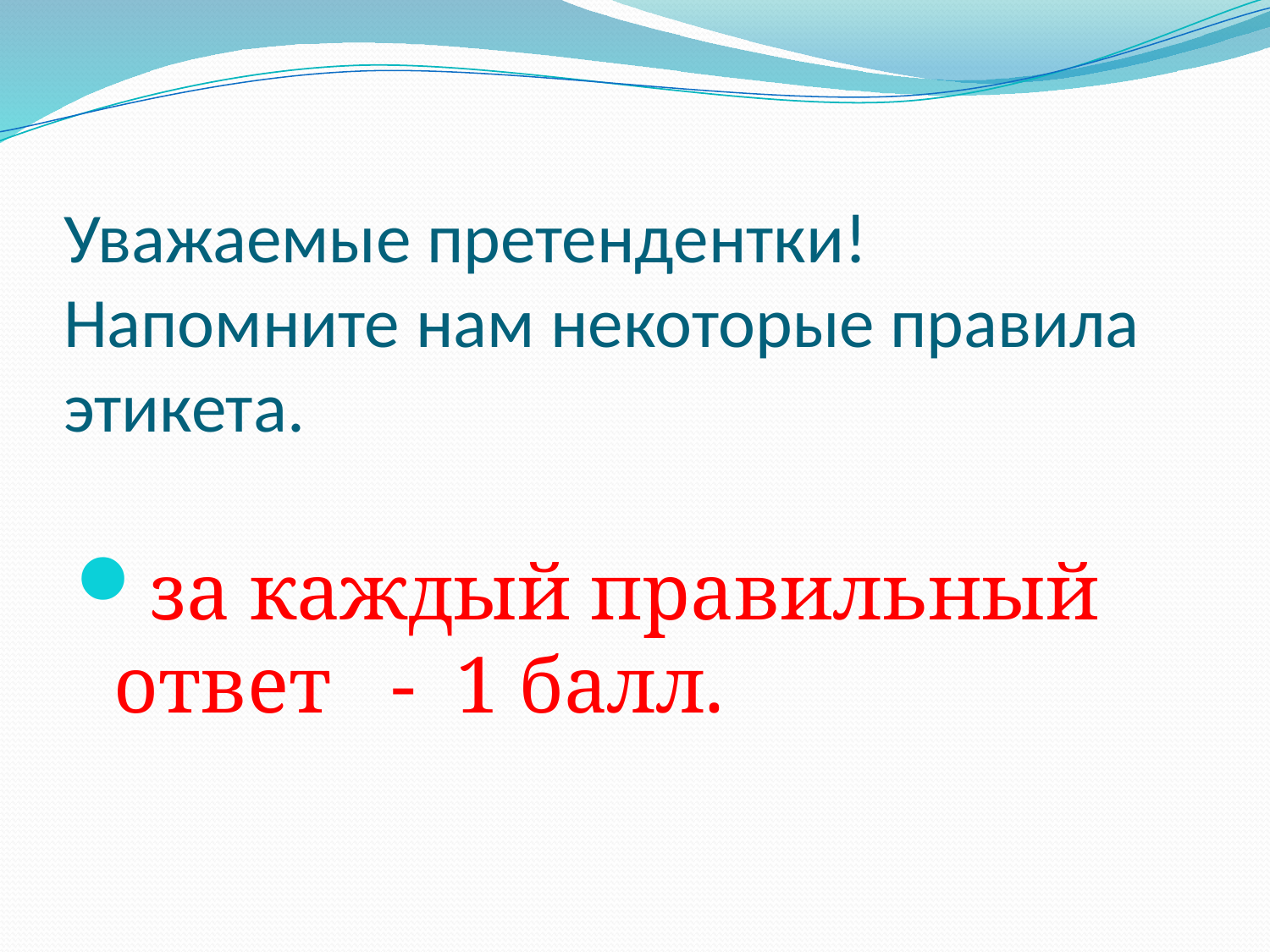

# Уважаемые претендентки! Напомните нам некоторые правила этикета.
за каждый правильный ответ   -  1 балл.